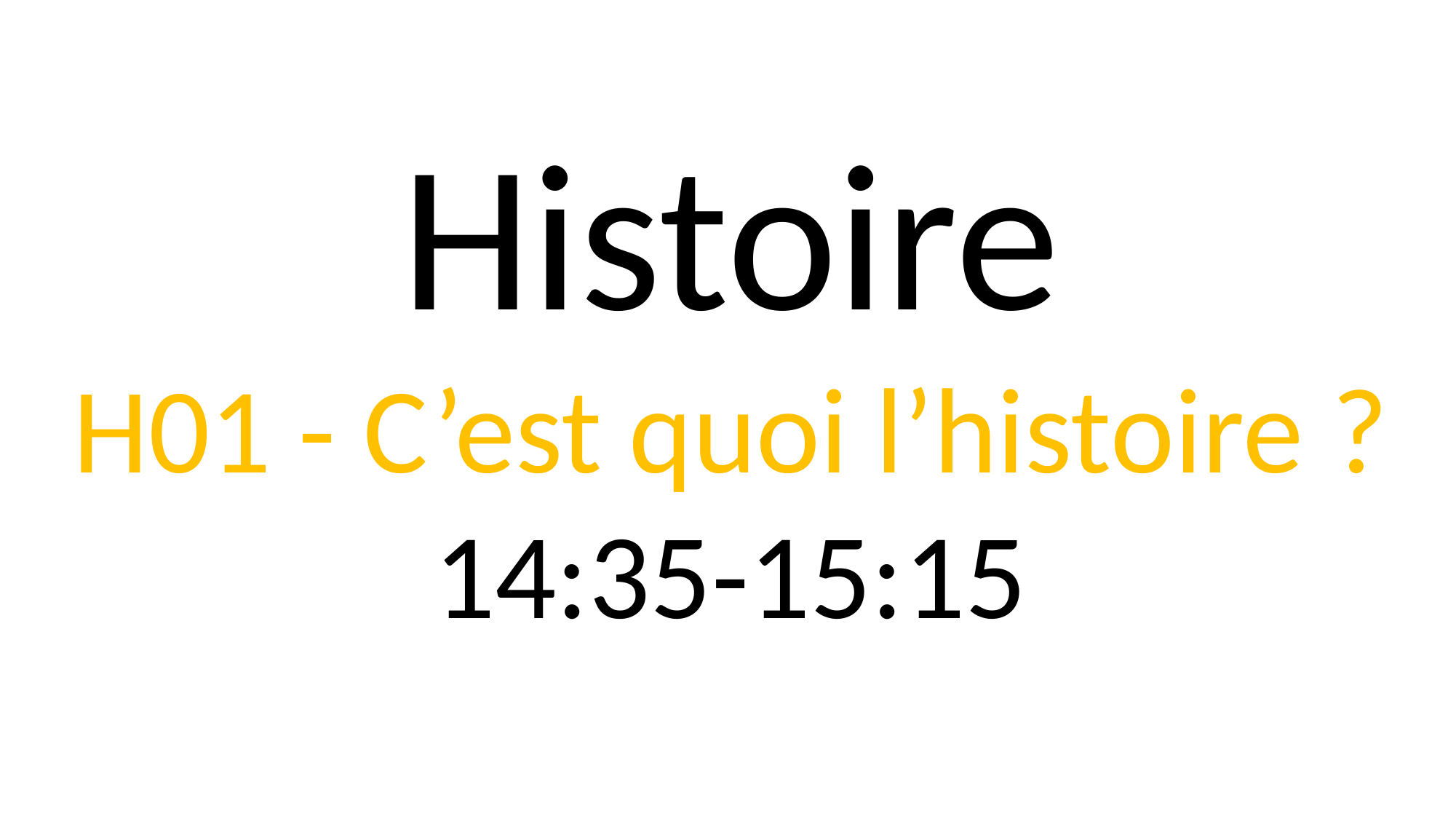

Histoire
H01 - C’est quoi l’histoire ?
14:35-15:15